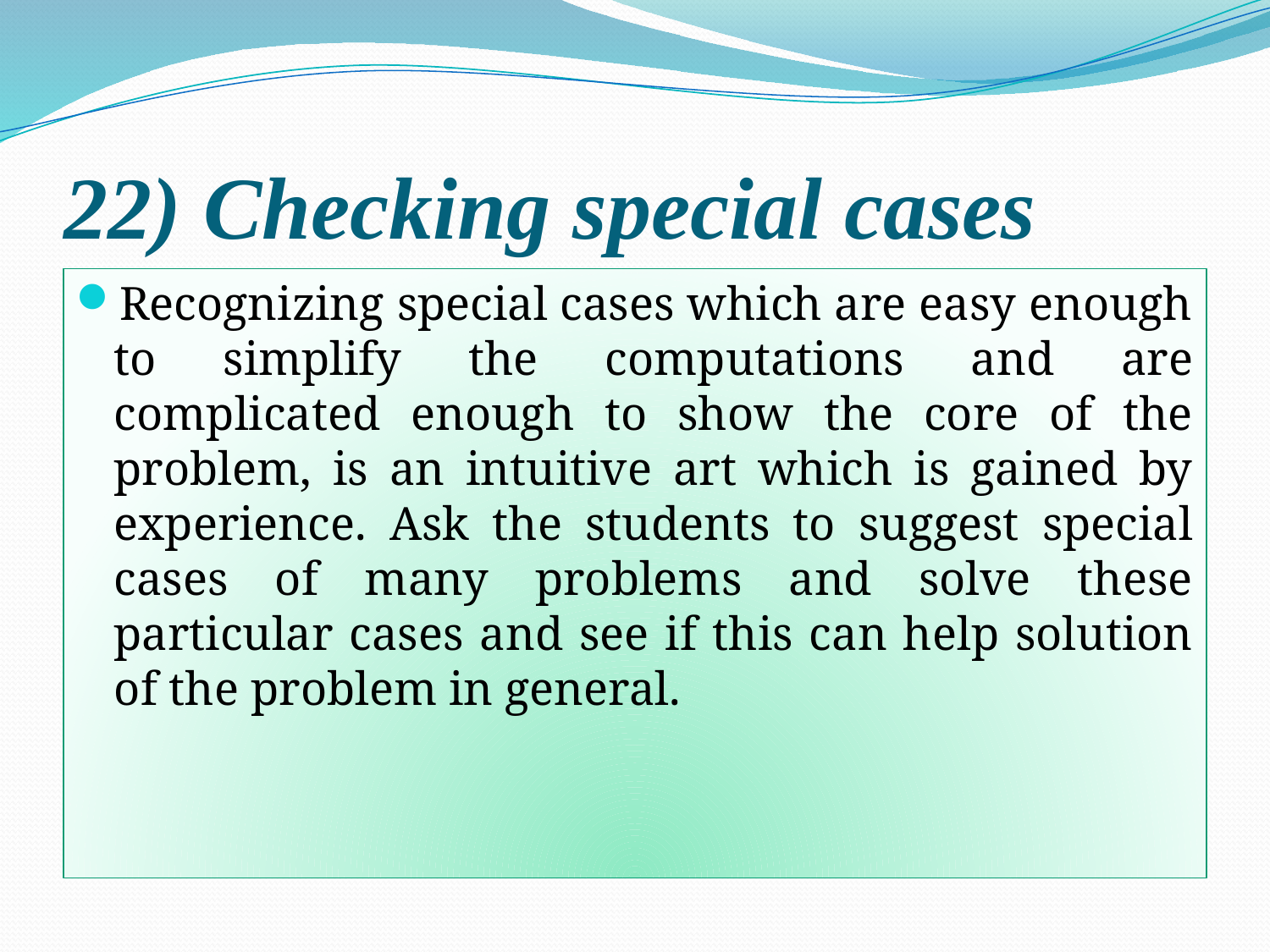

# 22) Checking special cases
Recognizing special cases which are easy enough to simplify the computations and are complicated enough to show the core of the problem, is an intuitive art which is gained by experience. Ask the students to suggest special cases of many problems and solve these particular cases and see if this can help solution of the problem in general.